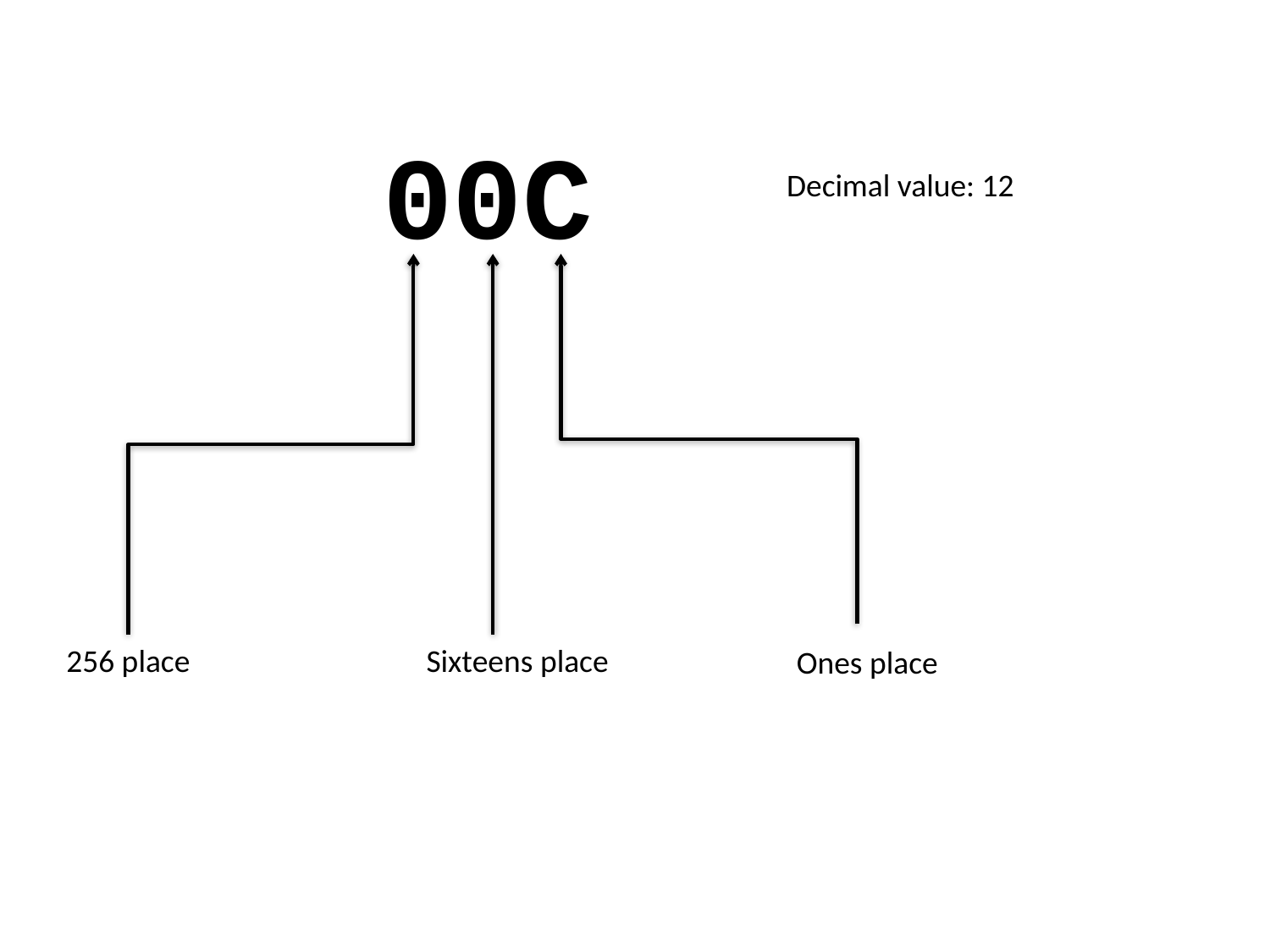

00C
Decimal value: 12
256 place
Sixteens place
Ones place